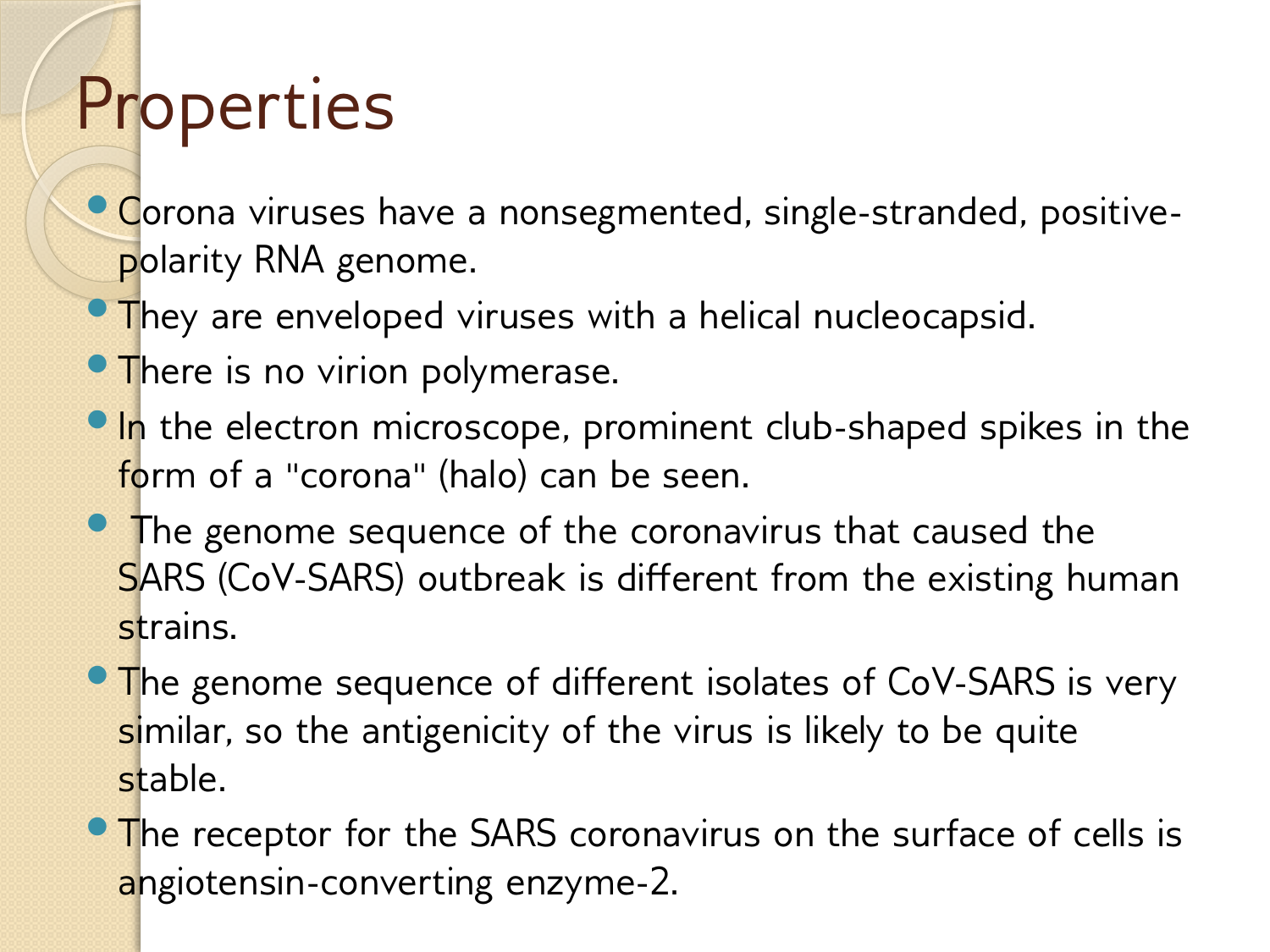

# Properties
Corona viruses have a nonsegmented, single-stranded, positive-polarity RNA genome.
They are enveloped viruses with a helical nucleocapsid.
There is no virion polymerase.
In the electron microscope, prominent club-shaped spikes in the form of a "corona" (halo) can be seen.
 The genome sequence of the coronavirus that caused the SARS (CoV-SARS) outbreak is different from the existing human strains.
The genome sequence of different isolates of CoV-SARS is very similar, so the antigenicity of the virus is likely to be quite stable.
The receptor for the SARS coronavirus on the surface of cells is angiotensin-converting enzyme-2.